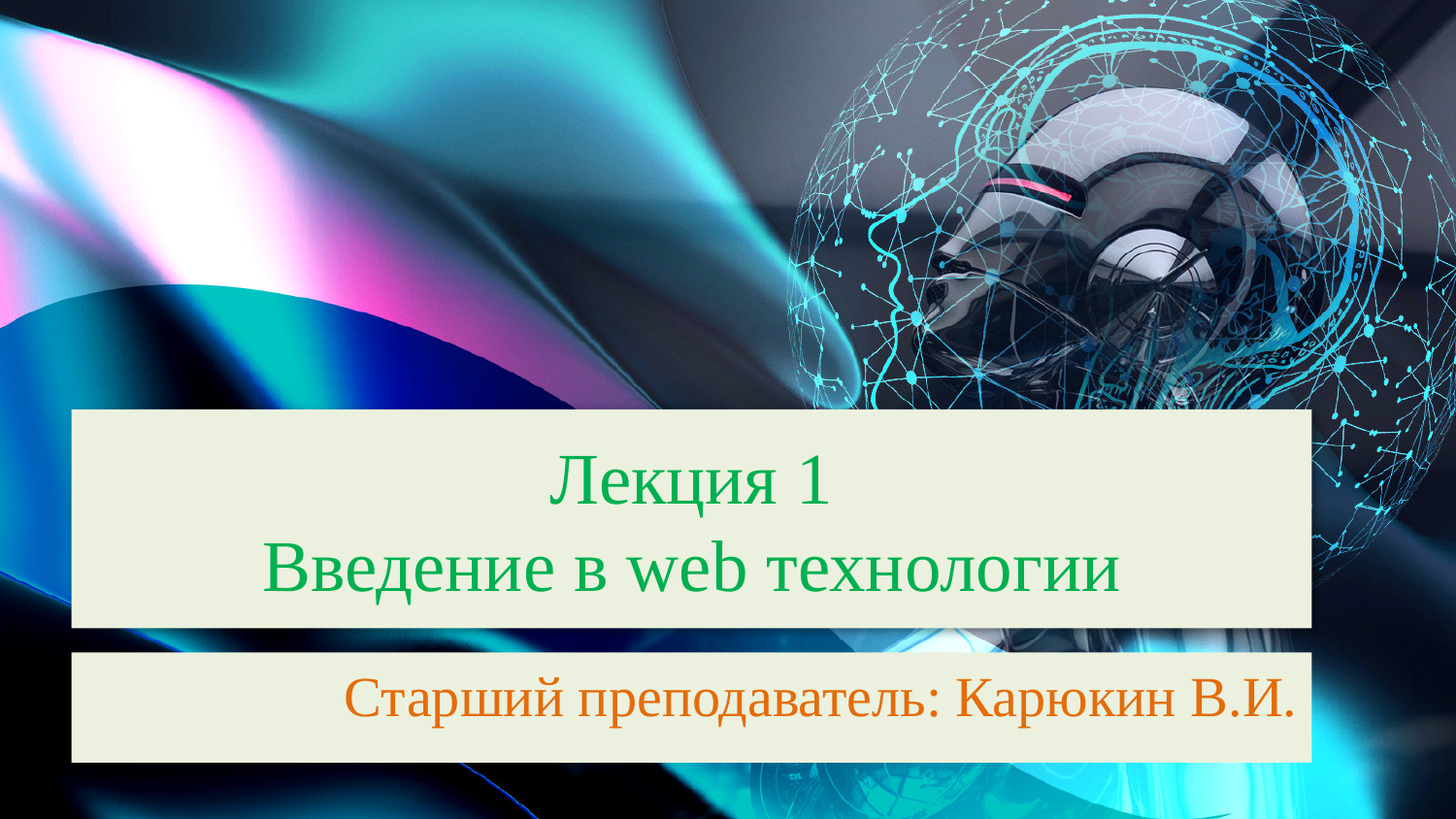

# Лекция 1 Введение в web технологии
Старший преподаватель: Карюкин В.И.